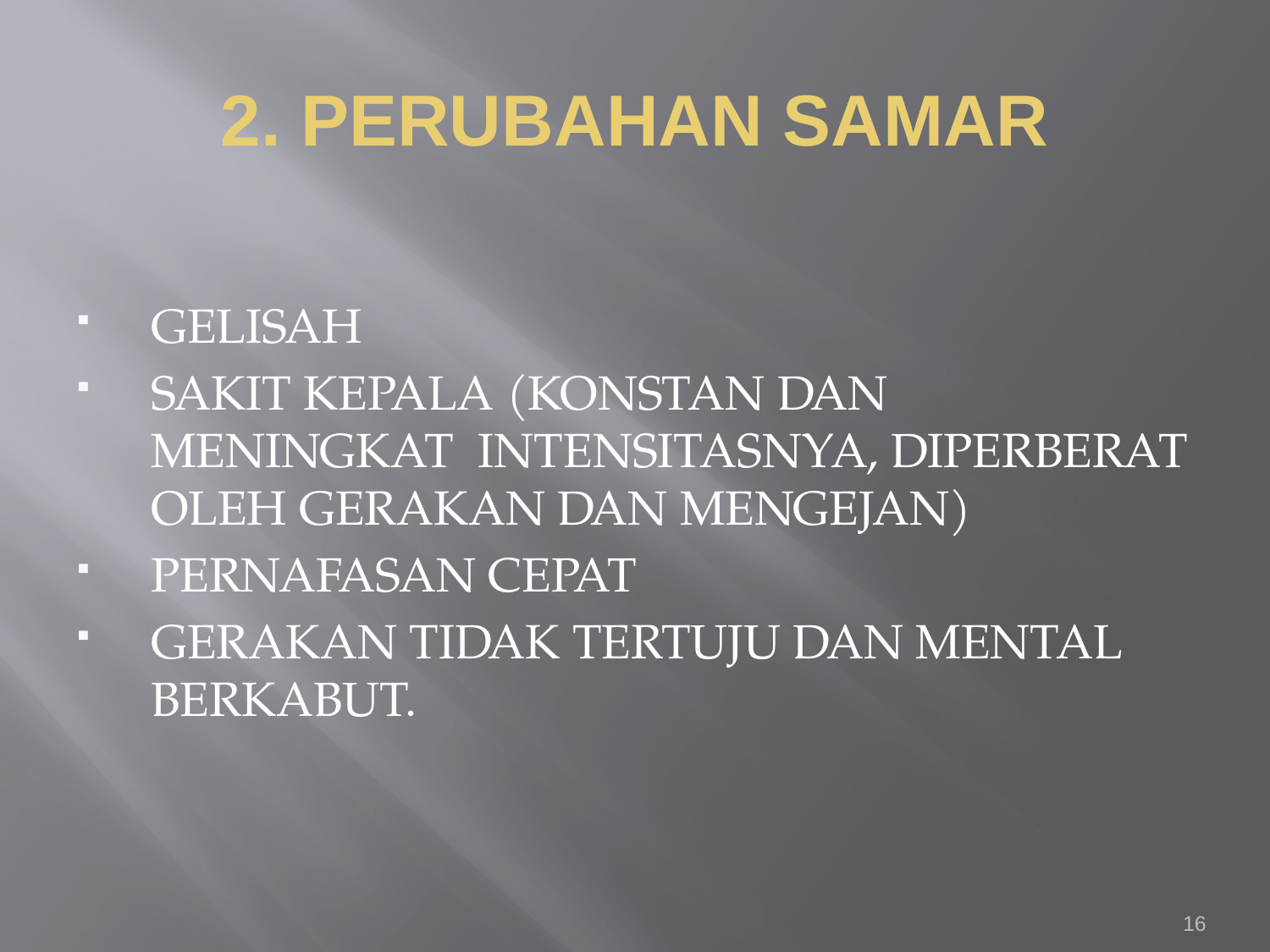

# 2. PERUBAHAN SAMAR

GELISAH
SAKIT KEPALA (KONSTAN DAN MENINGKAT  INTENSITASNYA, DIPERBERAT OLEH GERAKAN DAN MENGEJAN)
PERNAFASAN CEPAT
GERAKAN TIDAK TERTUJU DAN MENTAL BERKABUT.

16